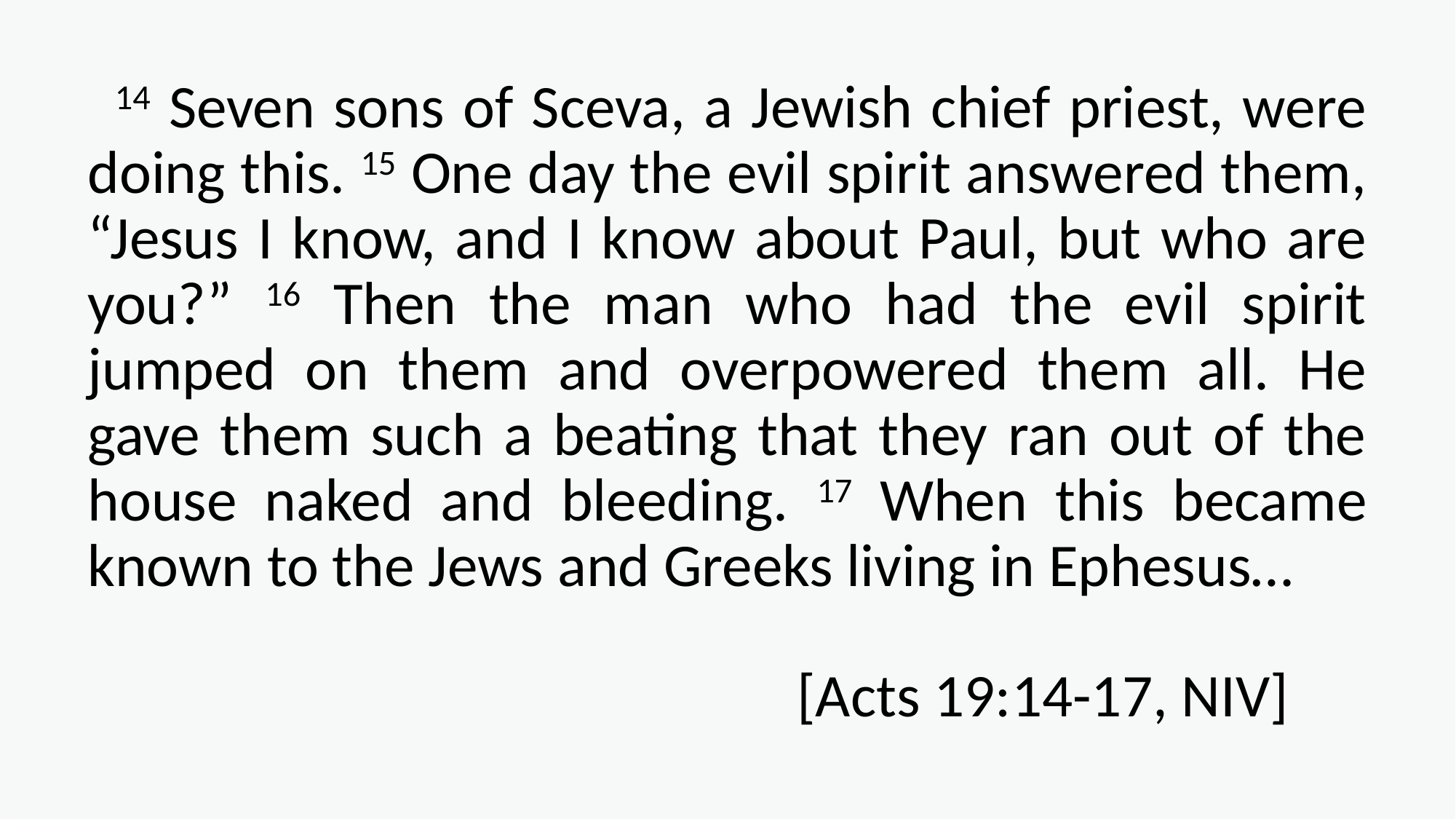

14 Seven sons of Sceva, a Jewish chief priest, were doing this. 15 One day the evil spirit answered them, “Jesus I know, and I know about Paul, but who are you?” 16 Then the man who had the evil spirit jumped on them and overpowered them all. He gave them such a beating that they ran out of the house naked and bleeding. 17 When this became known to the Jews and Greeks living in Ephesus…

						    [Acts 19:14-17, NIV]